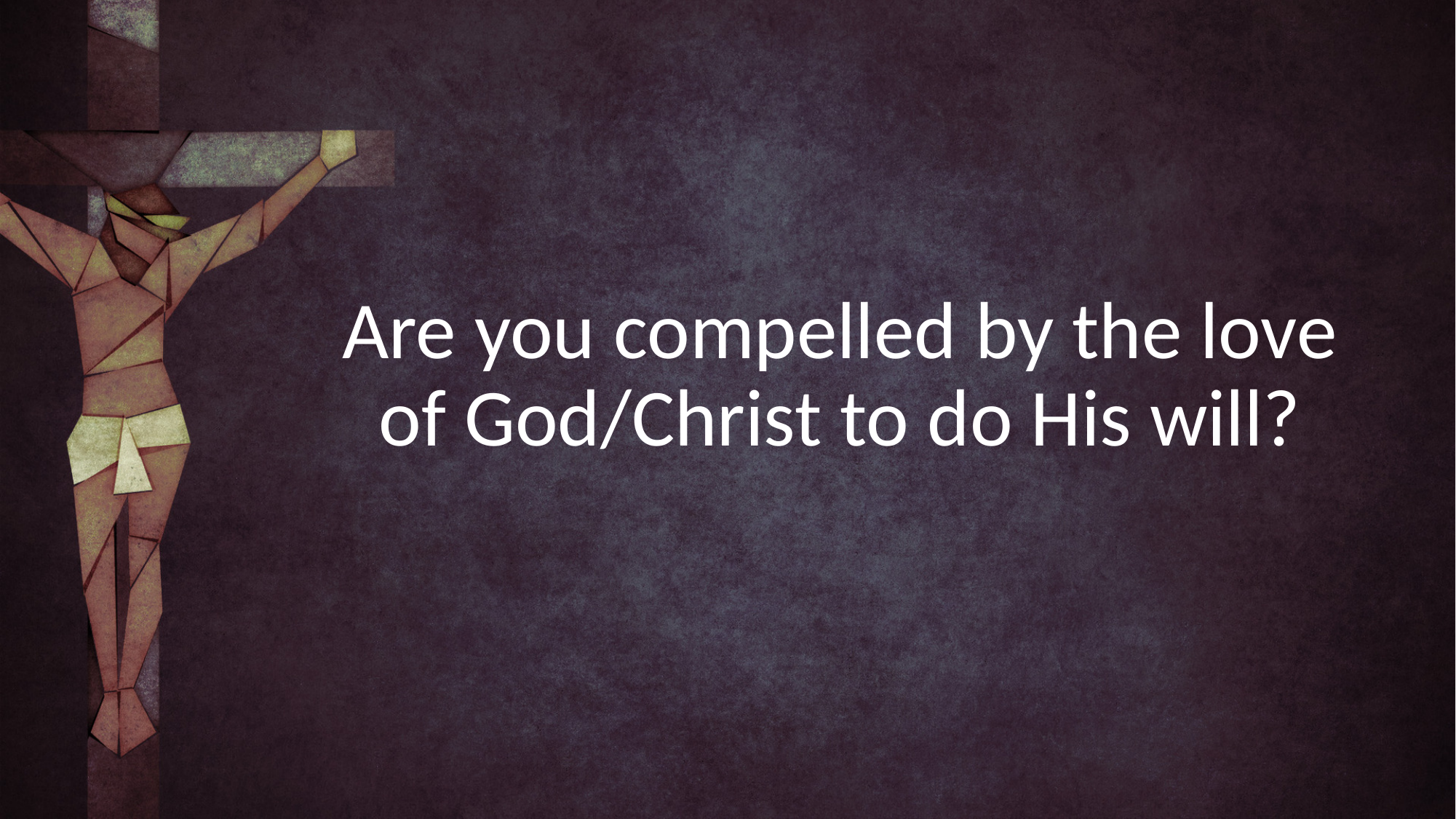

# Are you compelled by the love of God/Christ to do His will?